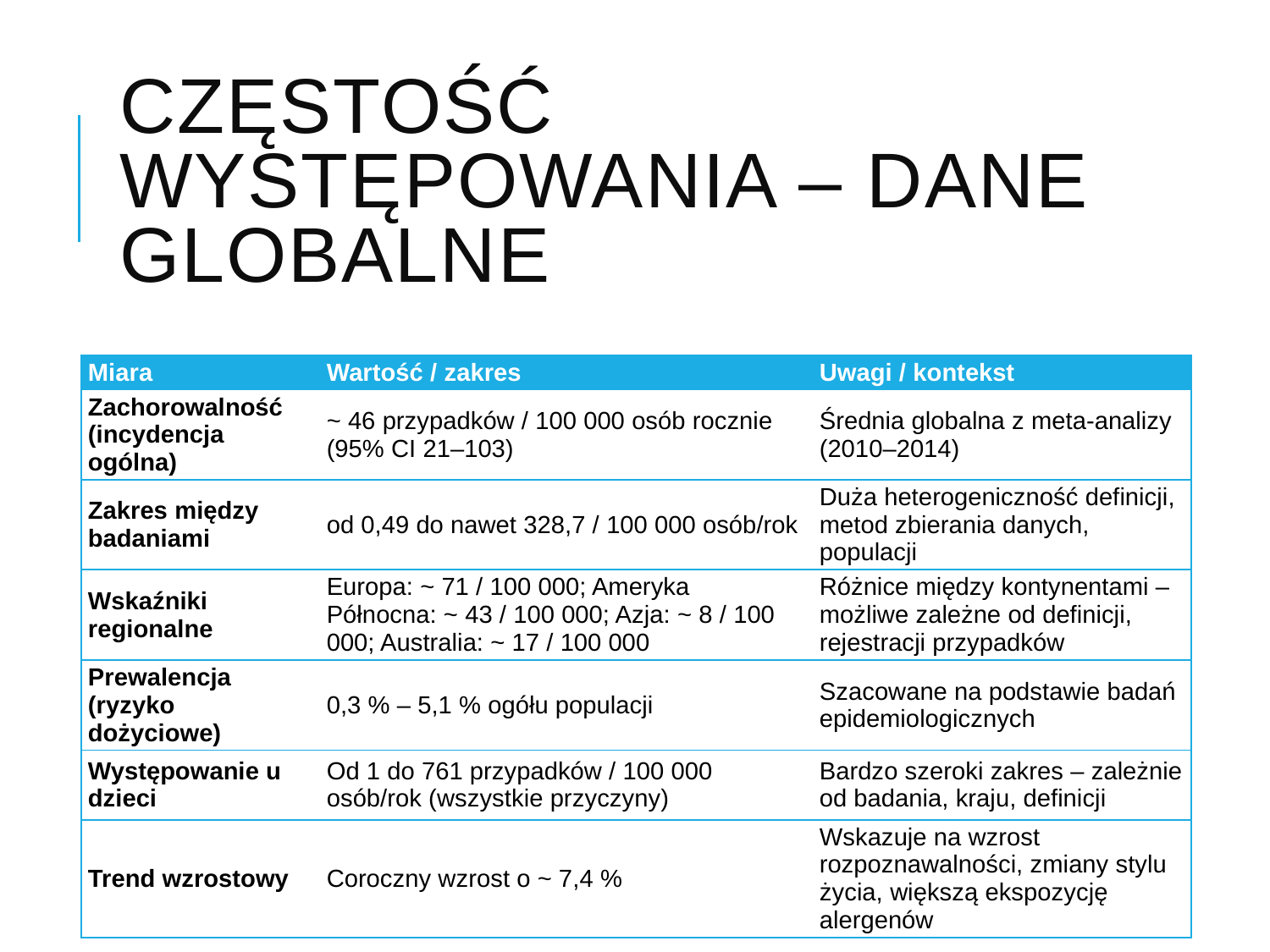

# Częstość występowania – dane globalne
| Miara | Wartość / zakres | Uwagi / kontekst |
| --- | --- | --- |
| Zachorowalność (incydencja ogólna) | ~ 46 przypadków / 100 000 osób rocznie (95% CI 21–103) | Średnia globalna z meta-analizy (2010–2014) |
| Zakres między badaniami | od 0,49 do nawet 328,7 / 100 000 osób/rok | Duża heterogeniczność definicji, metod zbierania danych, populacji |
| Wskaźniki regionalne | Europa: ~ 71 / 100 000; Ameryka Północna: ~ 43 / 100 000; Azja: ~ 8 / 100 000; Australia: ~ 17 / 100 000 | Różnice między kontynentami – możliwe zależne od definicji, rejestracji przypadków |
| Prewalencja (ryzyko dożyciowe) | 0,3 % – 5,1 % ogółu populacji | Szacowane na podstawie badań epidemiologicznych |
| Występowanie u dzieci | Od 1 do 761 przypadków / 100 000 osób/rok (wszystkie przyczyny) | Bardzo szeroki zakres – zależnie od badania, kraju, definicji |
| Trend wzrostowy | Coroczny wzrost o ~ 7,4 % | Wskazuje na wzrost rozpoznawalności, zmiany stylu życia, większą ekspozycję alergenów |